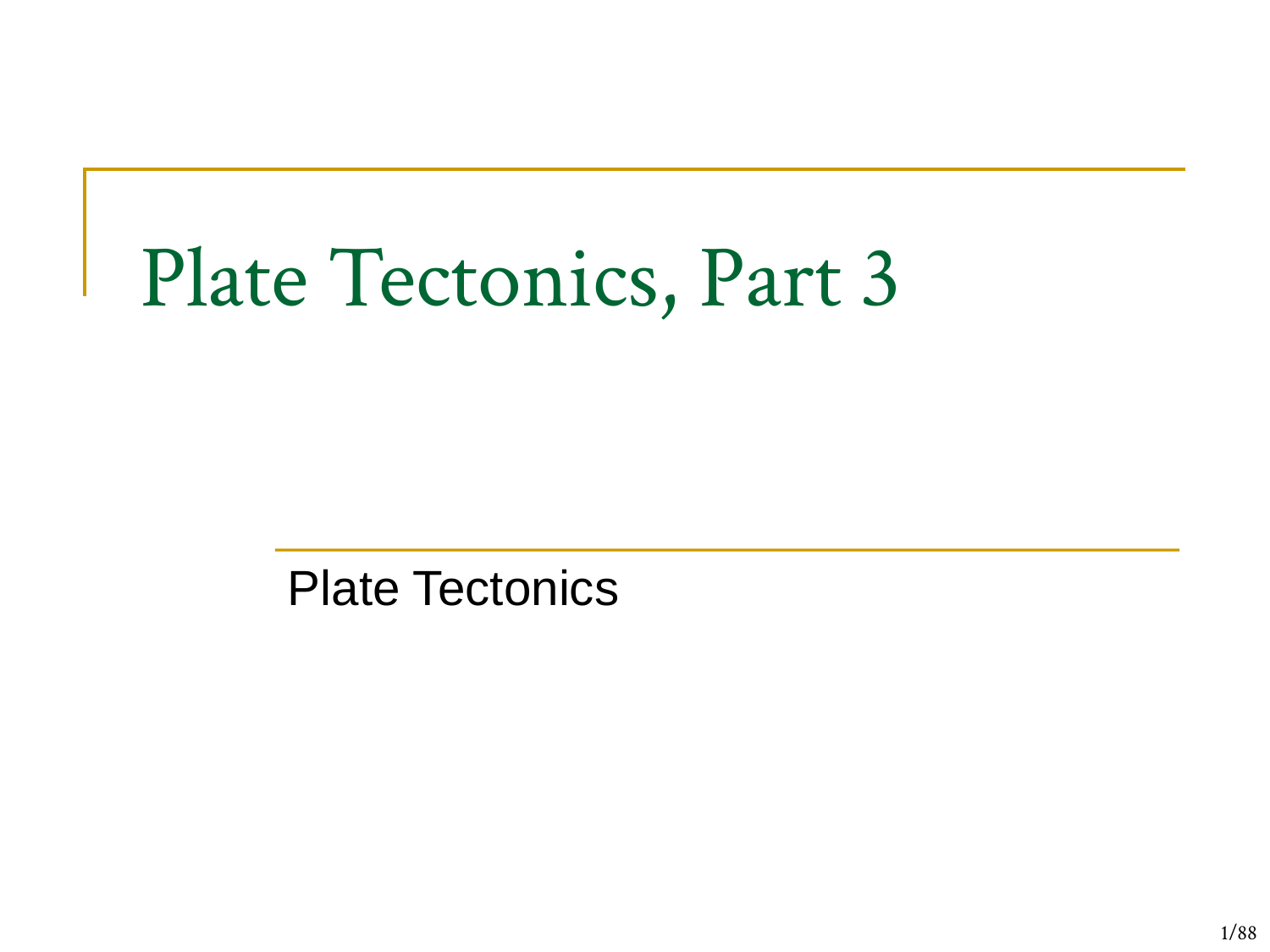

# Plate Tectonics, Part 3
Plate Tectonics
1